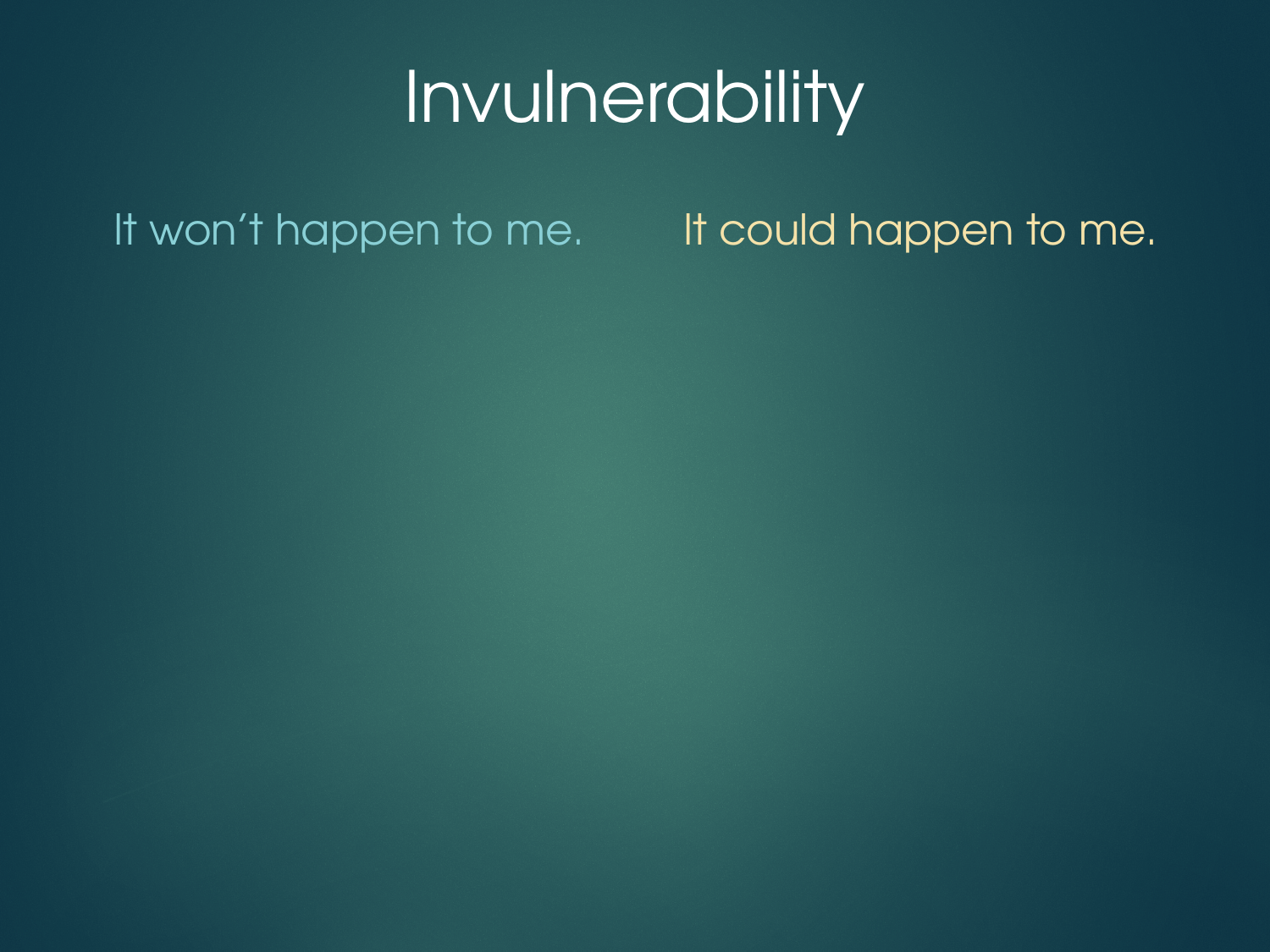

| Invulnerability |  |
| --- | --- |
| It won’t happen to me. | It could happen to me. |
|  |  |
|  |  |
|  |  |
|  |  |